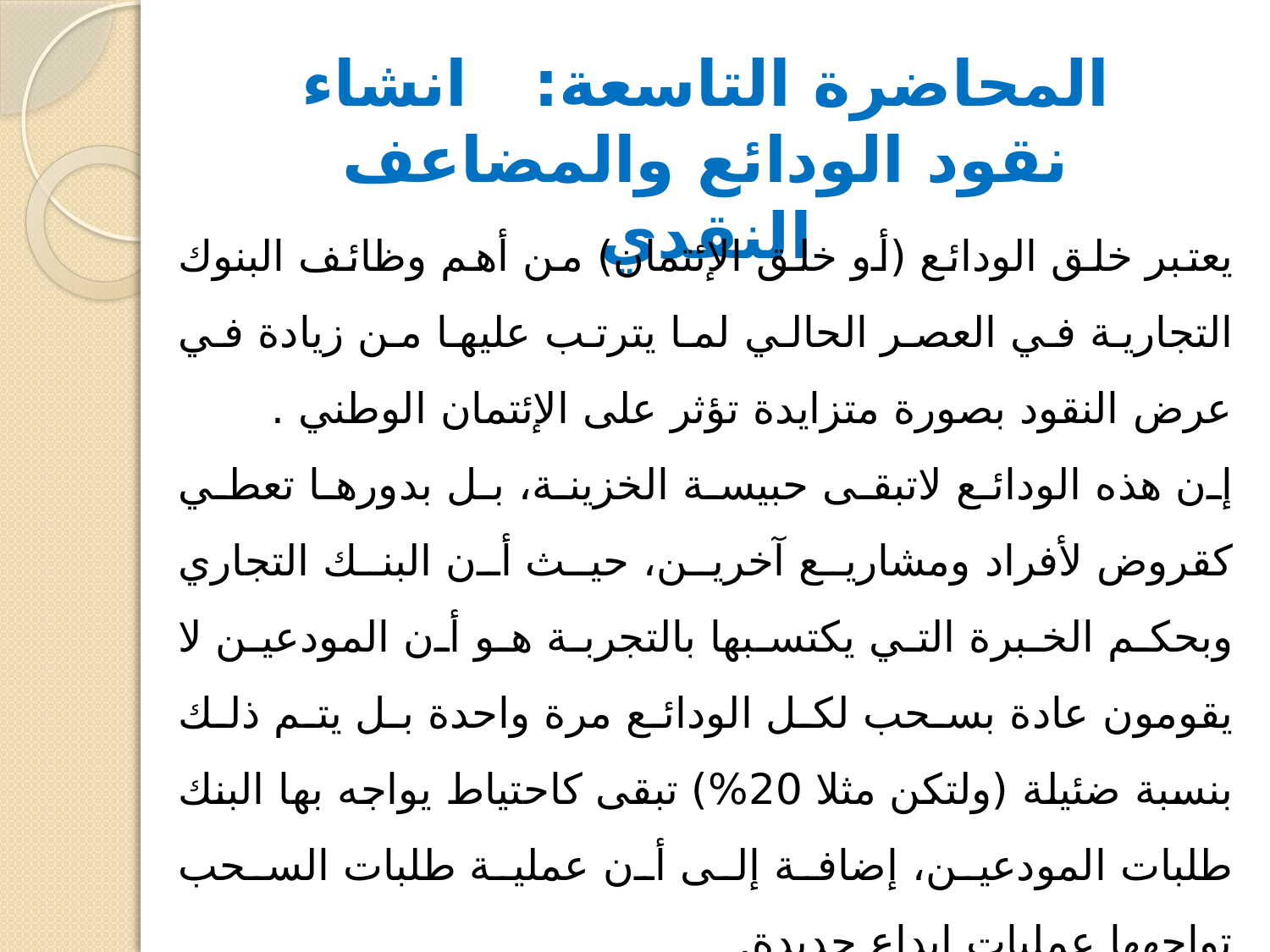

المحاضرة التاسعة:   انشاء نقود الودائع والمضاعف النقدي

يعتبر خلق الودائع (أو خلق الإئتمان) من أهم وظائف البنوك التجارية في العصر الحالي لما يترتب عليها من زيادة في عرض النقود بصورة متزايدة تؤثر على الإئتمان الوطني .
إن هذه الودائع لاتبقى حبيسة الخزينة، بل بدورها تعطي كقروض لأفراد ومشاريع آخرين، حيث أن البنك التجاري وبحكم الخبرة التي يكتسبها بالتجربة هو أن المودعين لا يقومون عادة بسحب لكل الودائع مرة واحدة بل يتم ذلك بنسبة ضئيلة (ولتكن مثلا 20%) تبقى كاحتياط يواجه بها البنك طلبات المودعين، إضافة إلى أن عملية طلبات السحب تواجهها عمليات إيداع جديدة.
وإنطلاقا من هذه المعطيات يقوم البنك بإقراض القيمة التي لم تسحب والمقرض الذي حصل على القرض يقوم بتسديد الإلتزامات المترتبة عليه إتجاه دائنيه (خاصة عندما يكون بواسطة الشيكات)، وهذا ما يجعل هذا المبلغ يعود إلى البنك.